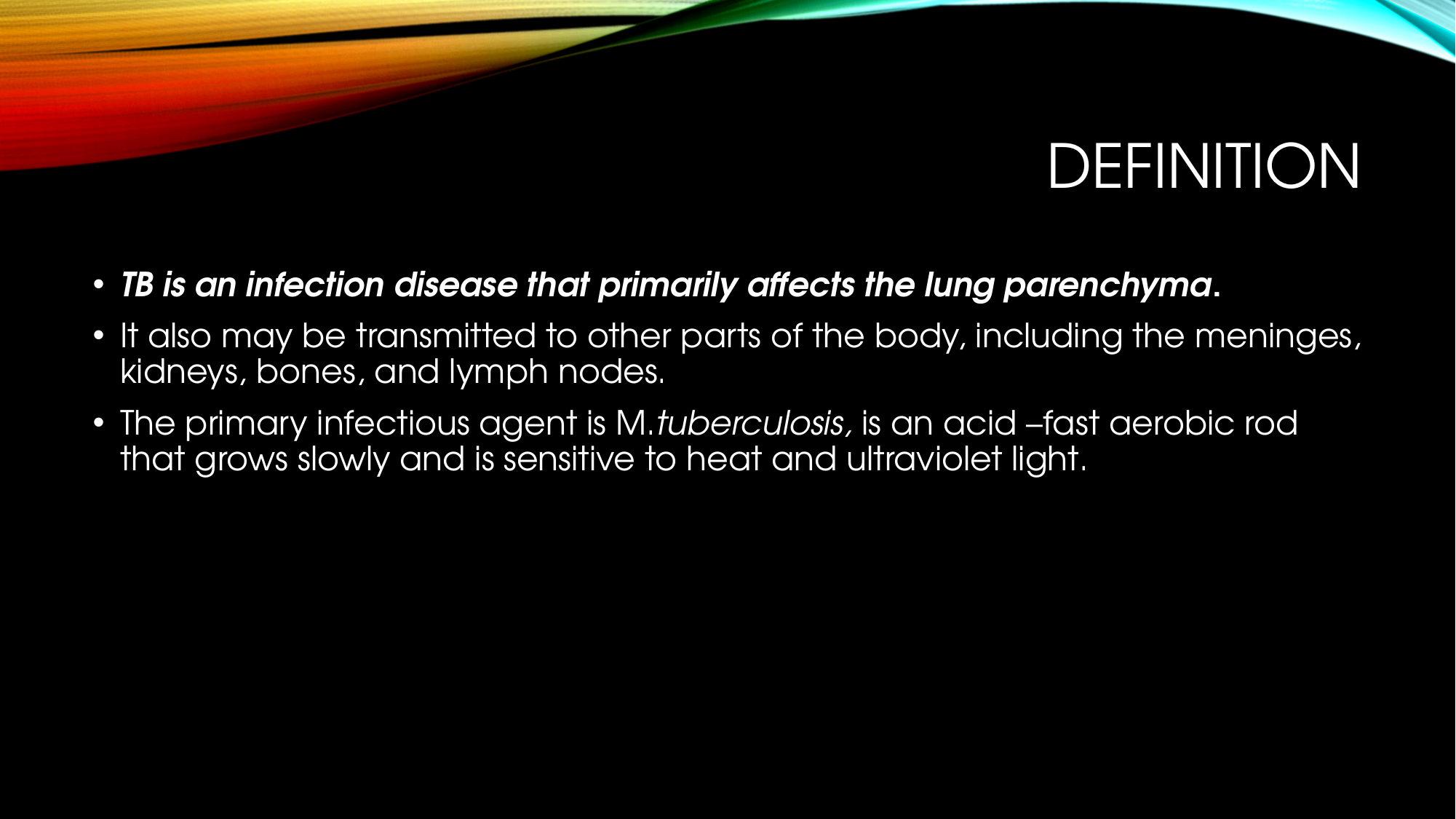

# definition
TB is an infection disease that primarily affects the lung parenchyma.
It also may be transmitted to other parts of the body, including the meninges, kidneys, bones, and lymph nodes.
The primary infectious agent is M.tuberculosis, is an acid –fast aerobic rod that grows slowly and is sensitive to heat and ultraviolet light.